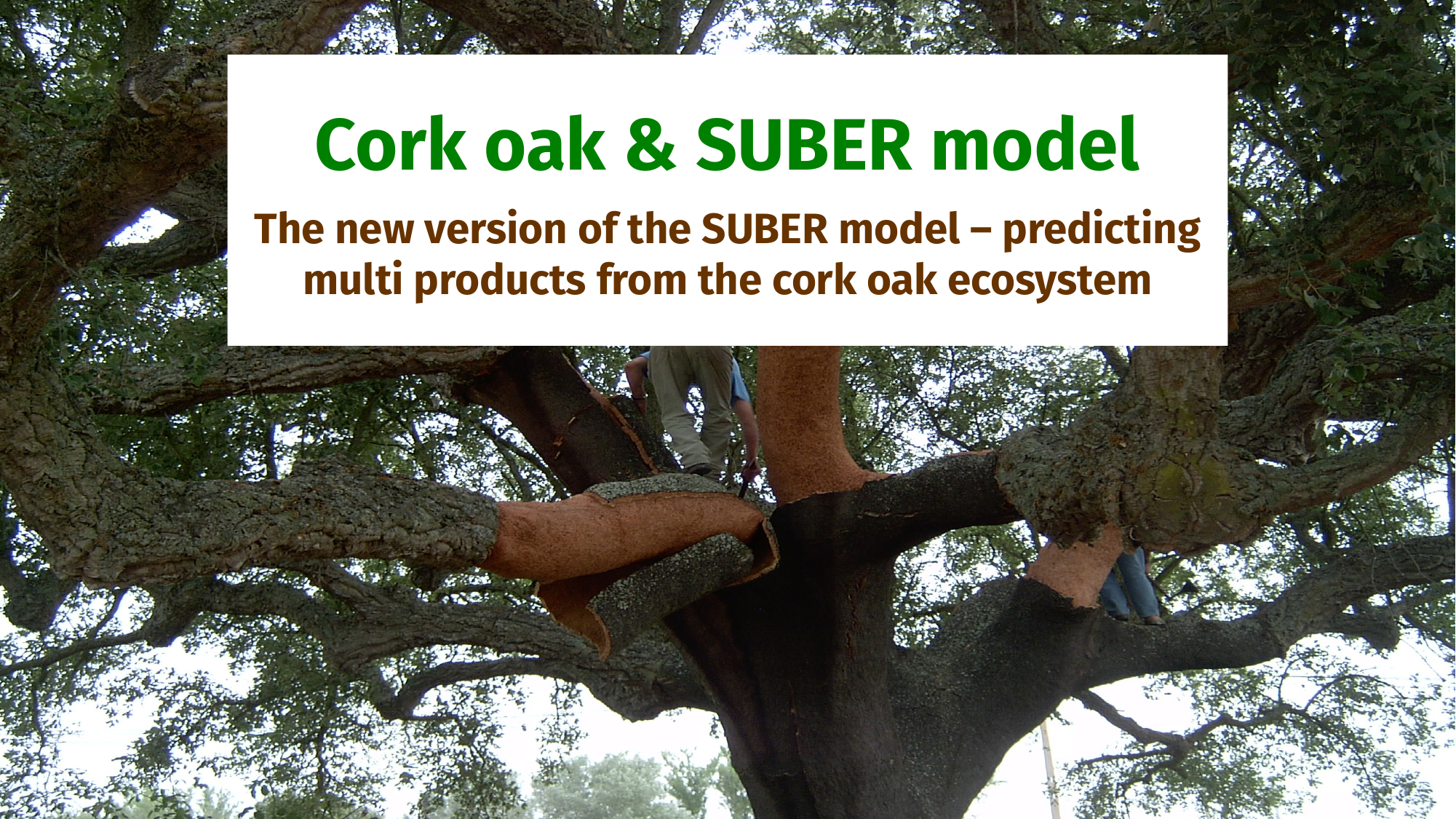

# Cork oak & SUBER model The new version of the SUBER model – predicting multi products from the cork oak ecosystem